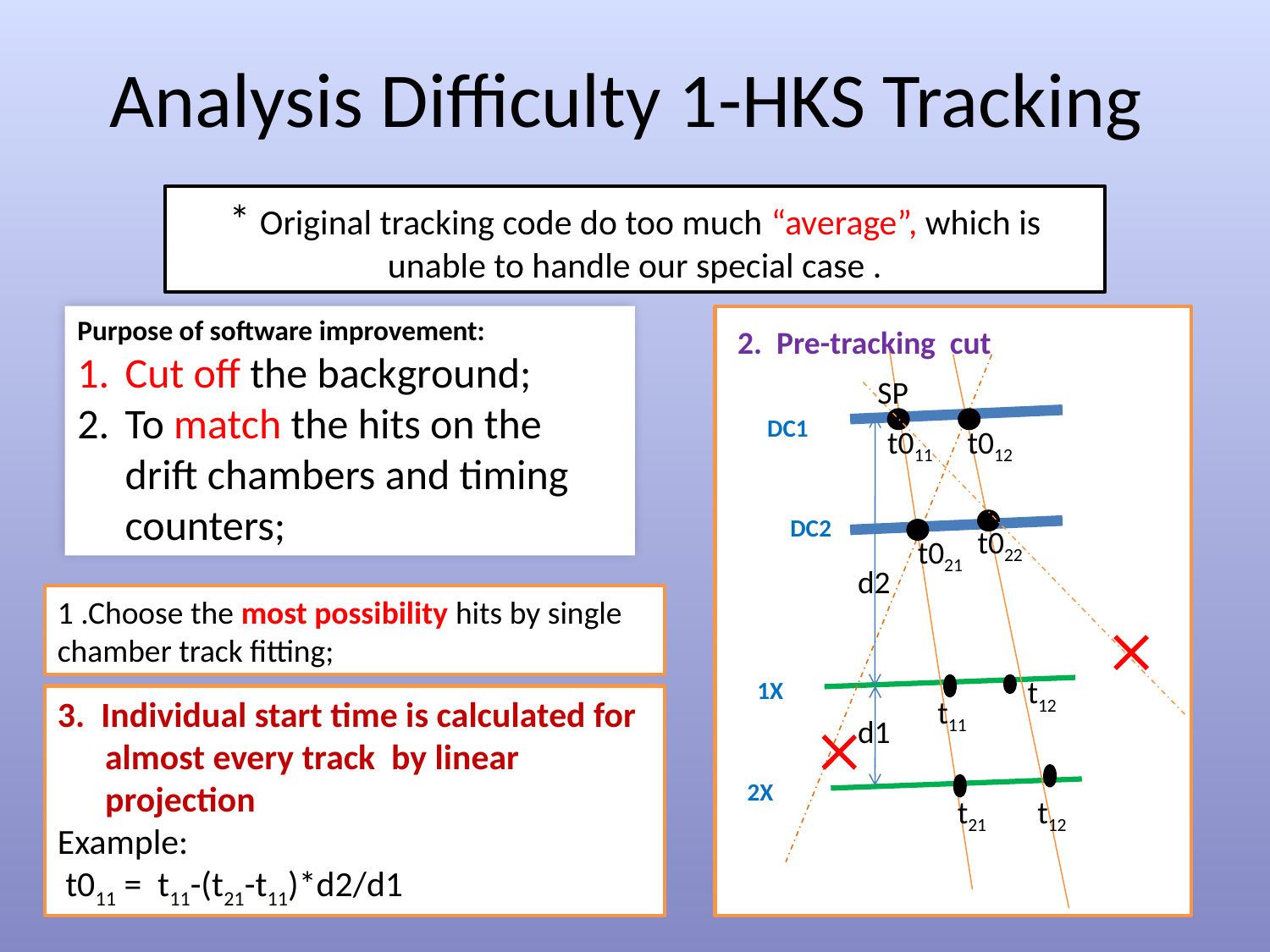

# Analysis Difficulty 1-HKS Tracking
* Original tracking code do too much “average”, which is unable to handle our special case .
Purpose of software improvement:
Cut off the background;
To match the hits on the drift chambers and timing counters;

DC1
DC2
1X
2X
×
×
SP
t011
t012
t022
t021
t12

t11

t21
t12
d2
d1
2.  Pre-tracking  cut
1 .Choose the most possibility hits by single chamber track fitting;
3.  Individual start time is calculated for almost every track  by linear projection
Example:
 t011 =  t11-(t21-t11)*d2/d1